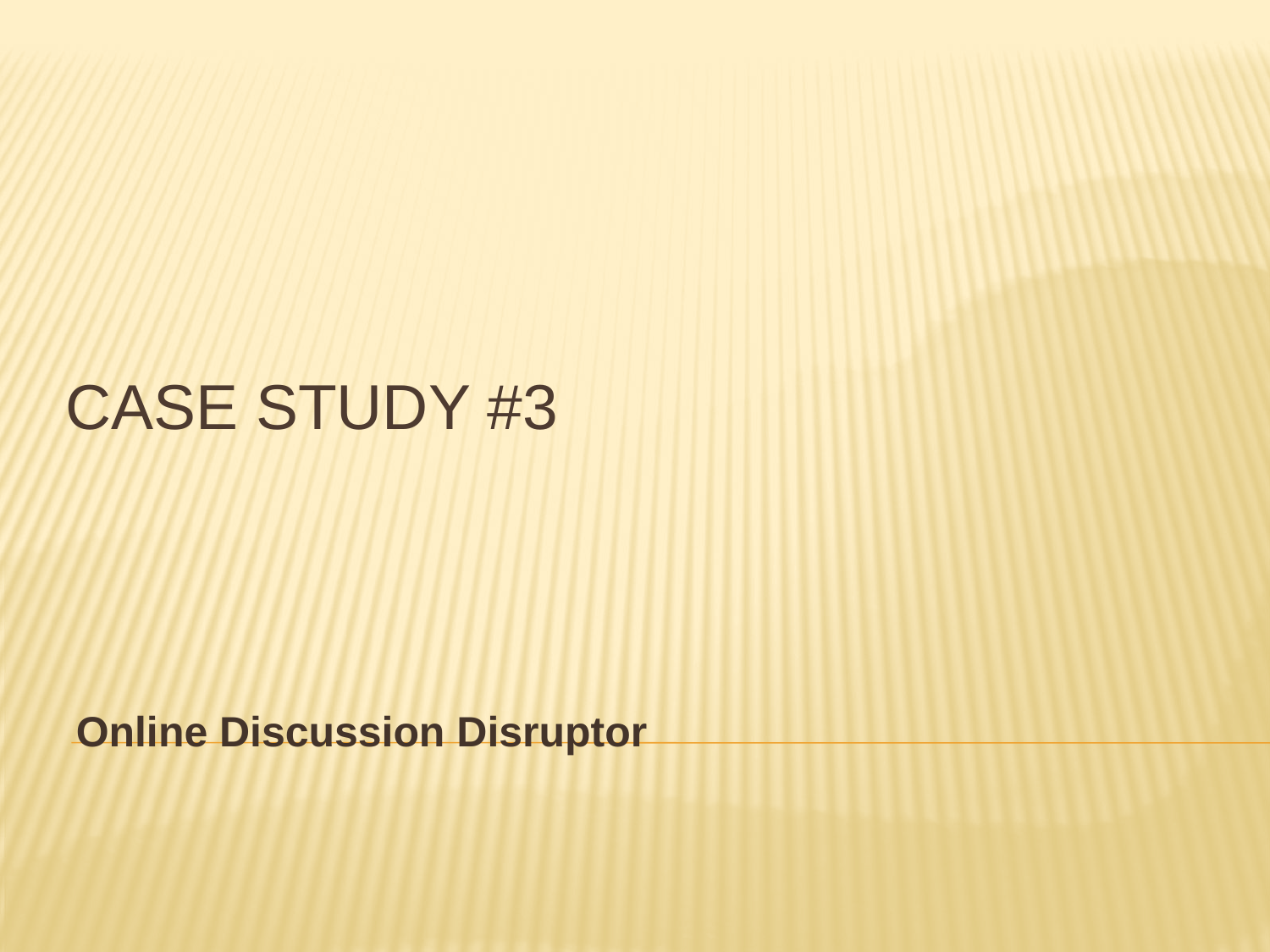

# Case Study #3
Online Discussion Disruptor